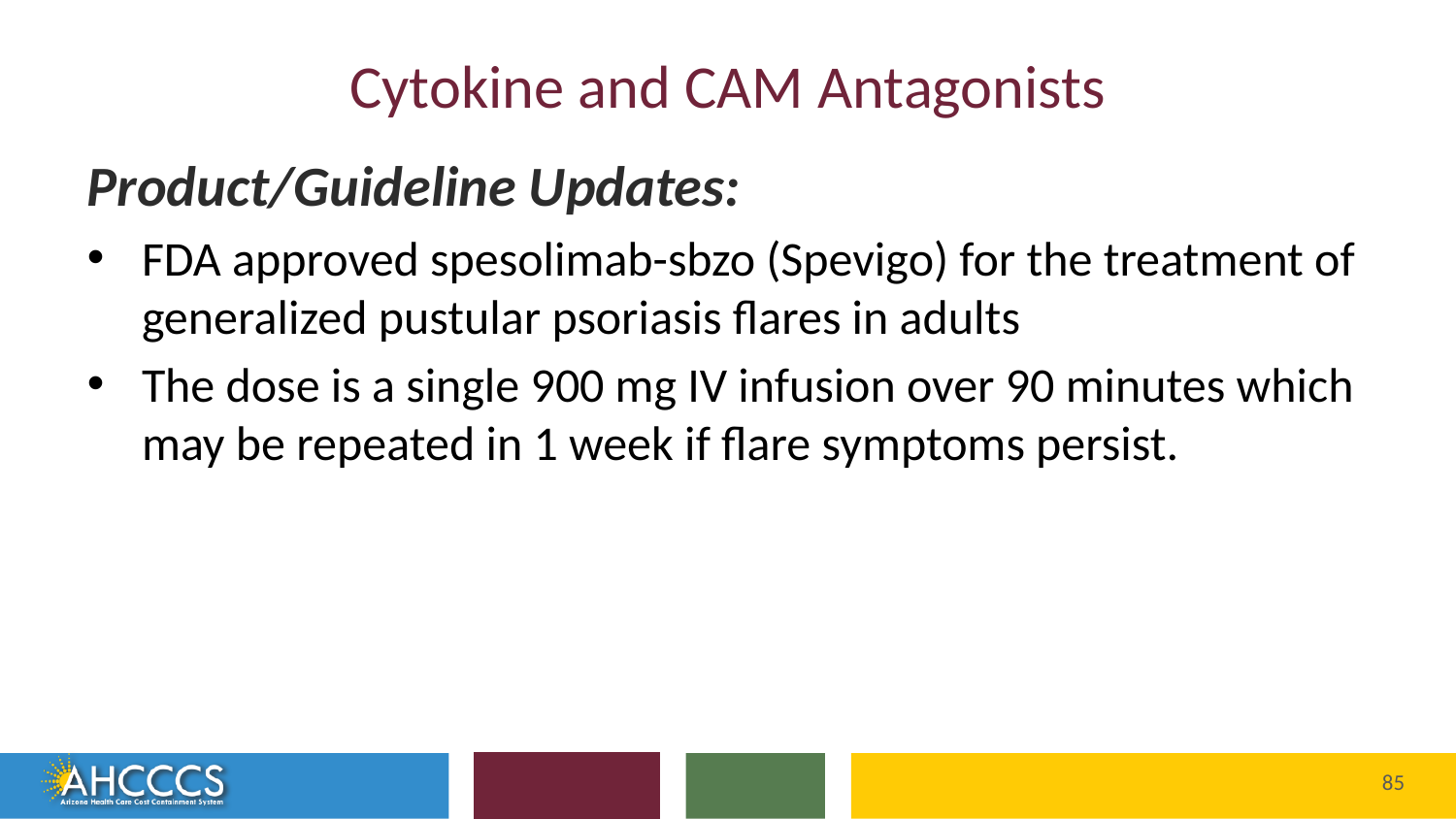

# Cytokine and CAM Antagonists
Product/Guideline Updates:
FDA approved spesolimab-sbzo (Spevigo) for the treatment of generalized pustular psoriasis flares in adults
The dose is a single 900 mg IV infusion over 90 minutes which may be repeated in 1 week if flare symptoms persist.